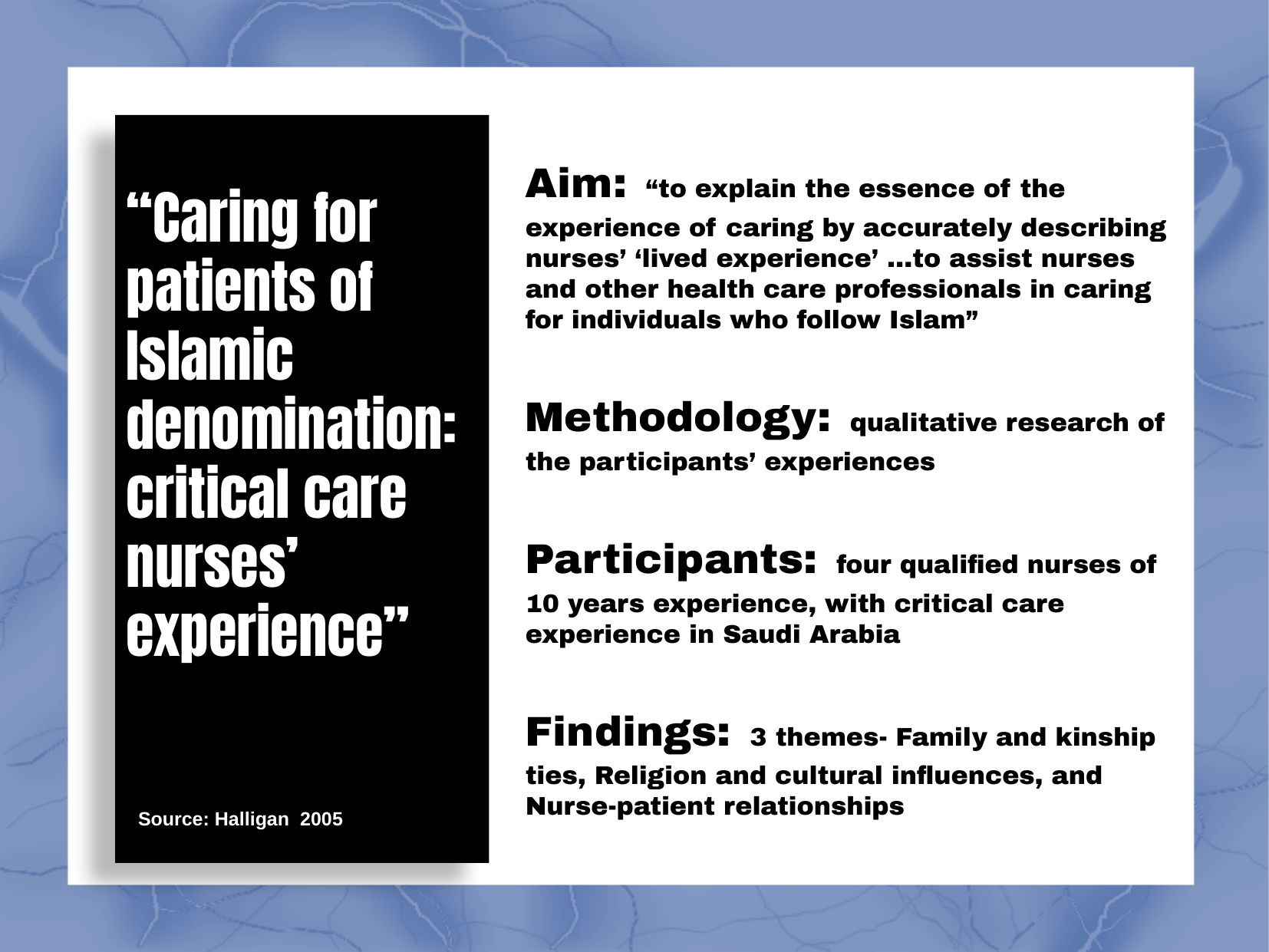

Aim: “to explain the essence of the experience of caring by accurately describing nurses’ ‘lived experience’ …to assist nurses and other health care professionals in caring for individuals who follow Islam”
Methodology: qualitative research of the participants’ experiences
Participants: four qualified nurses of 10 years experience, with critical care experience in Saudi Arabia
Findings: 3 themes- Family and kinship ties, Religion and cultural influences, and Nurse-patient relationships

“Caring for
patients of
Islamic denomination: critical care nurses’ experience”
Source: Halligan  2005